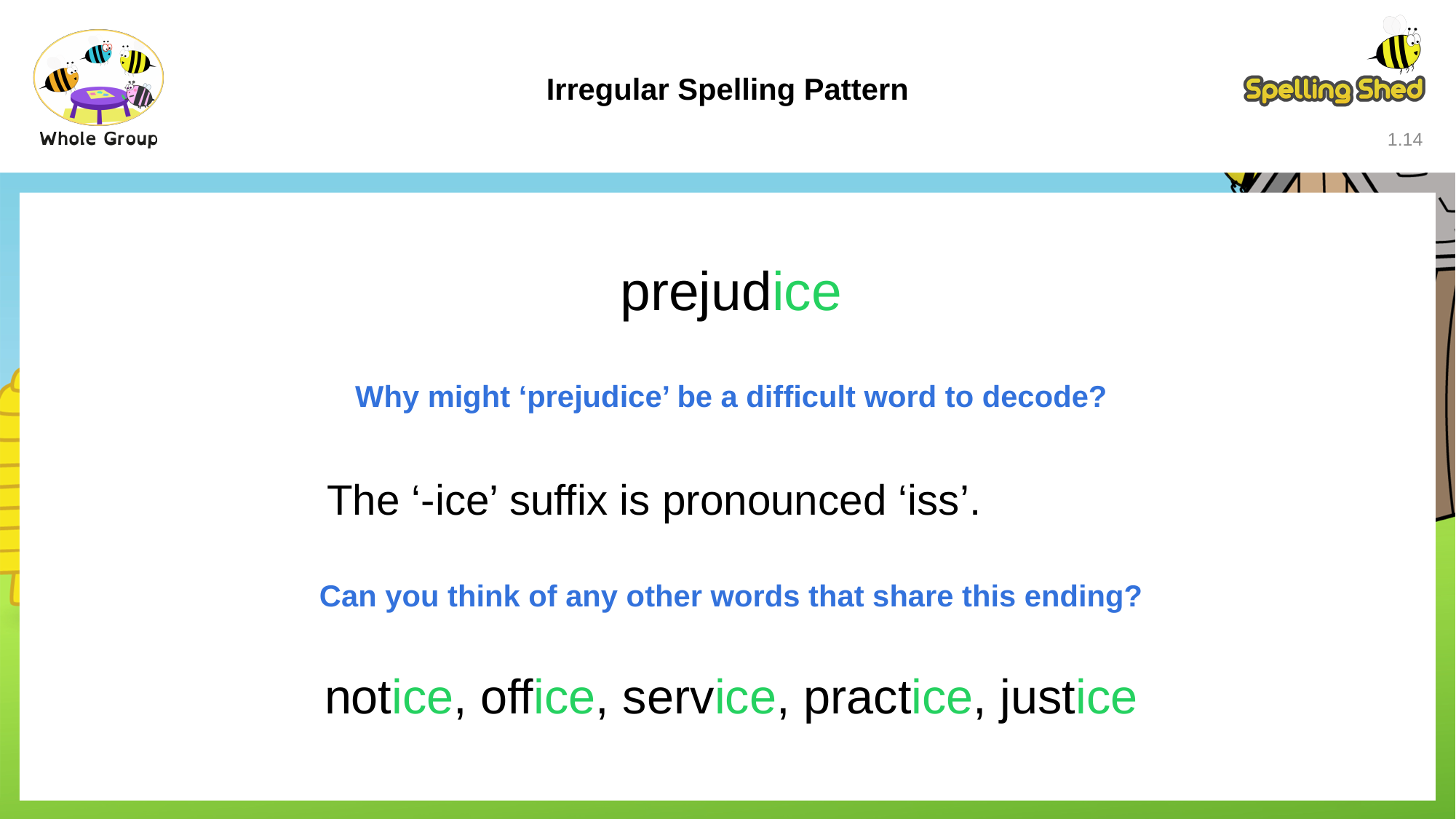

Irregular Spelling Pattern
1.14
prejudice
Why might ‘prejudice’ be a difficult word to decode?
The ‘-ice’ suffix is pronounced ‘iss’.
Can you think of any other words that share this ending?
notice, office, service, practice, justice